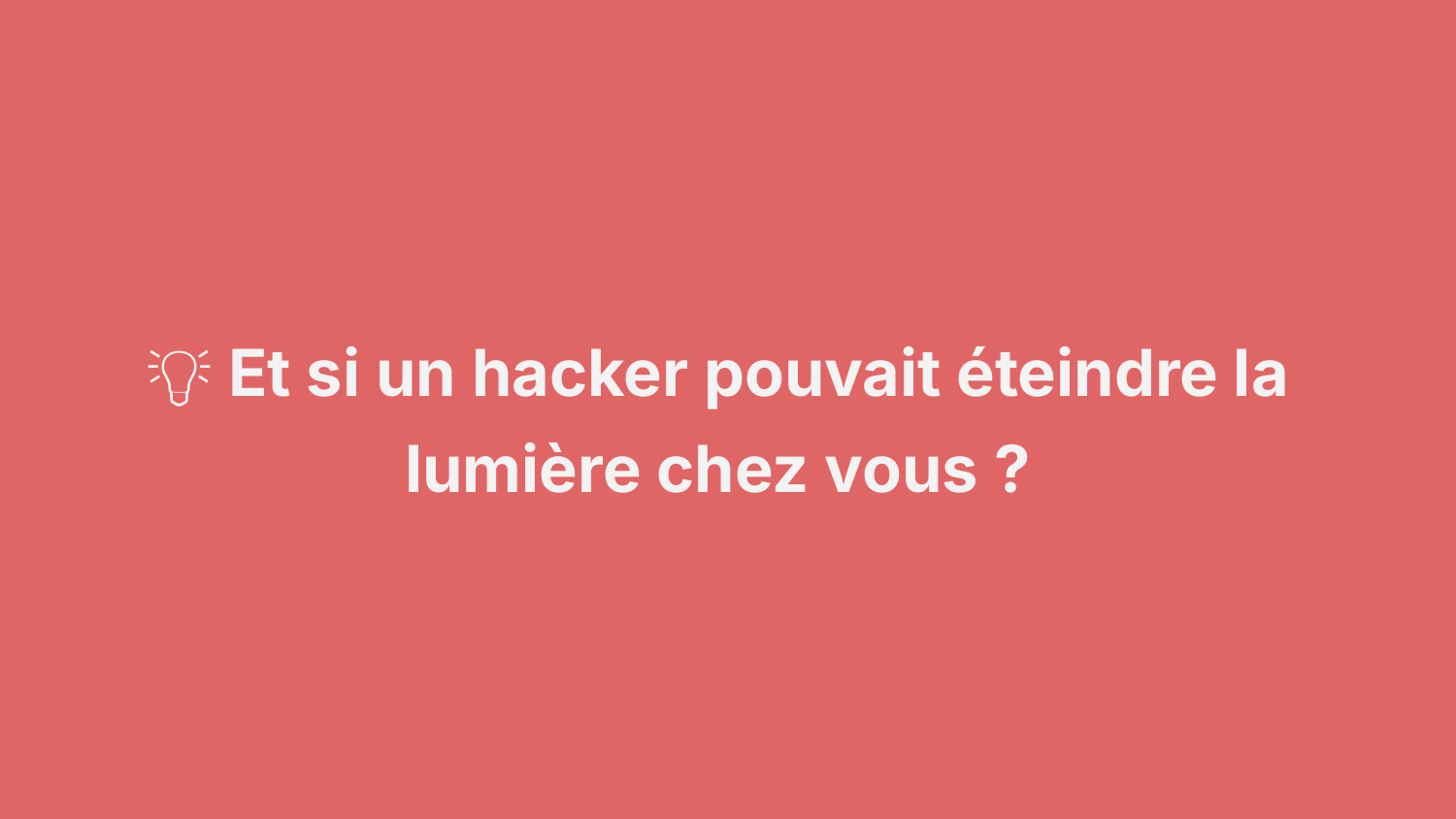

💡 Et si un hacker pouvait éteindre la lumière chez vous ?